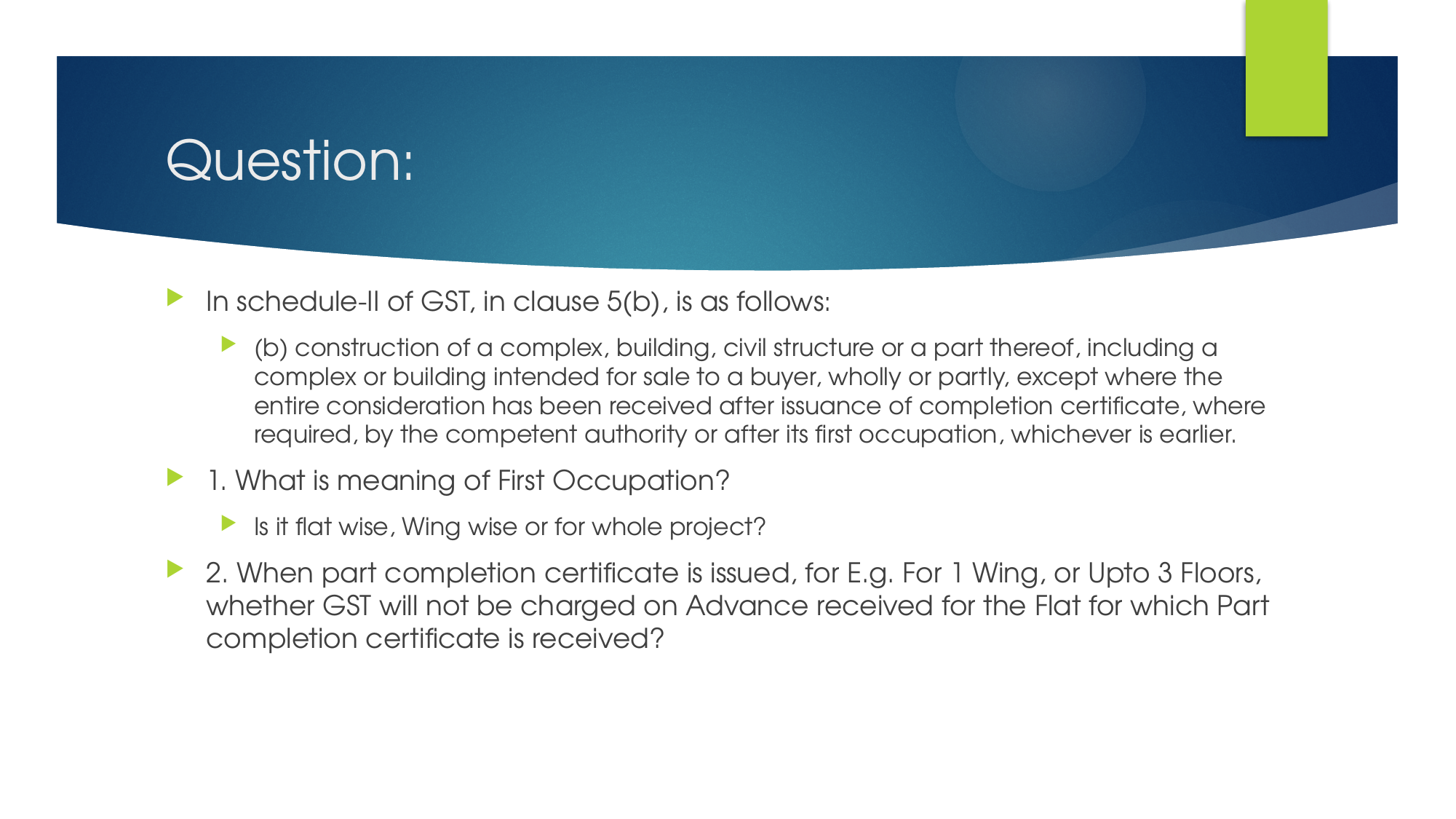

# Question:
In schedule-II of GST, in clause 5(b), is as follows:
(b) construction of a complex, building, civil structure or a part thereof, including a complex or building intended for sale to a buyer, wholly or partly, except where the entire consideration has been received after issuance of completion certificate, where required, by the competent authority or after its first occupation, whichever is earlier.
1. What is meaning of First Occupation?
Is it flat wise, Wing wise or for whole project?
2. When part completion certificate is issued, for E.g. For 1 Wing, or Upto 3 Floors, whether GST will not be charged on Advance received for the Flat for which Part completion certificate is received?